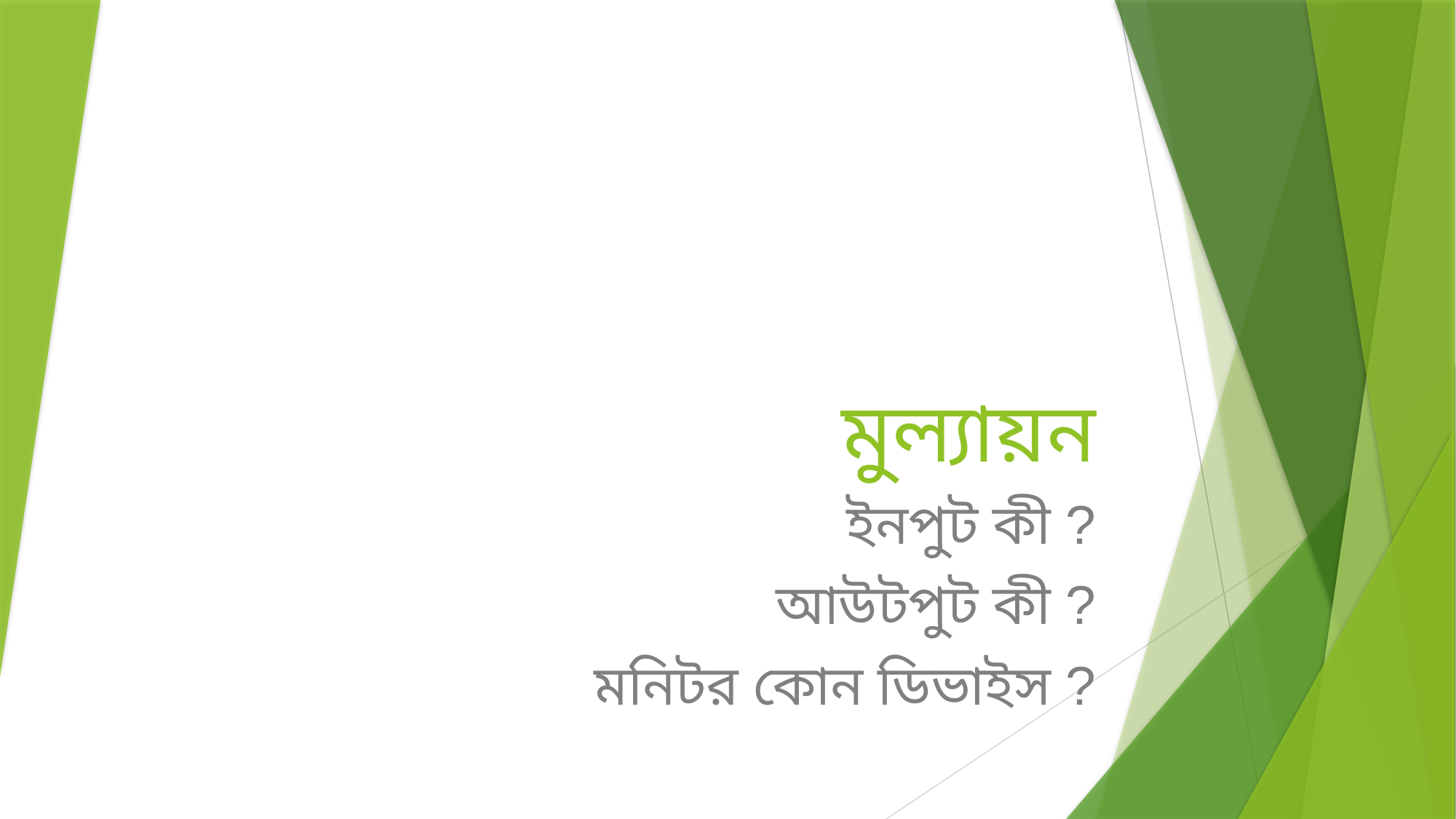

# মুল্যায়ন
ইনপুট কী ?
আউটপুট কী ?
মনিটর কোন ডিভাইস ?